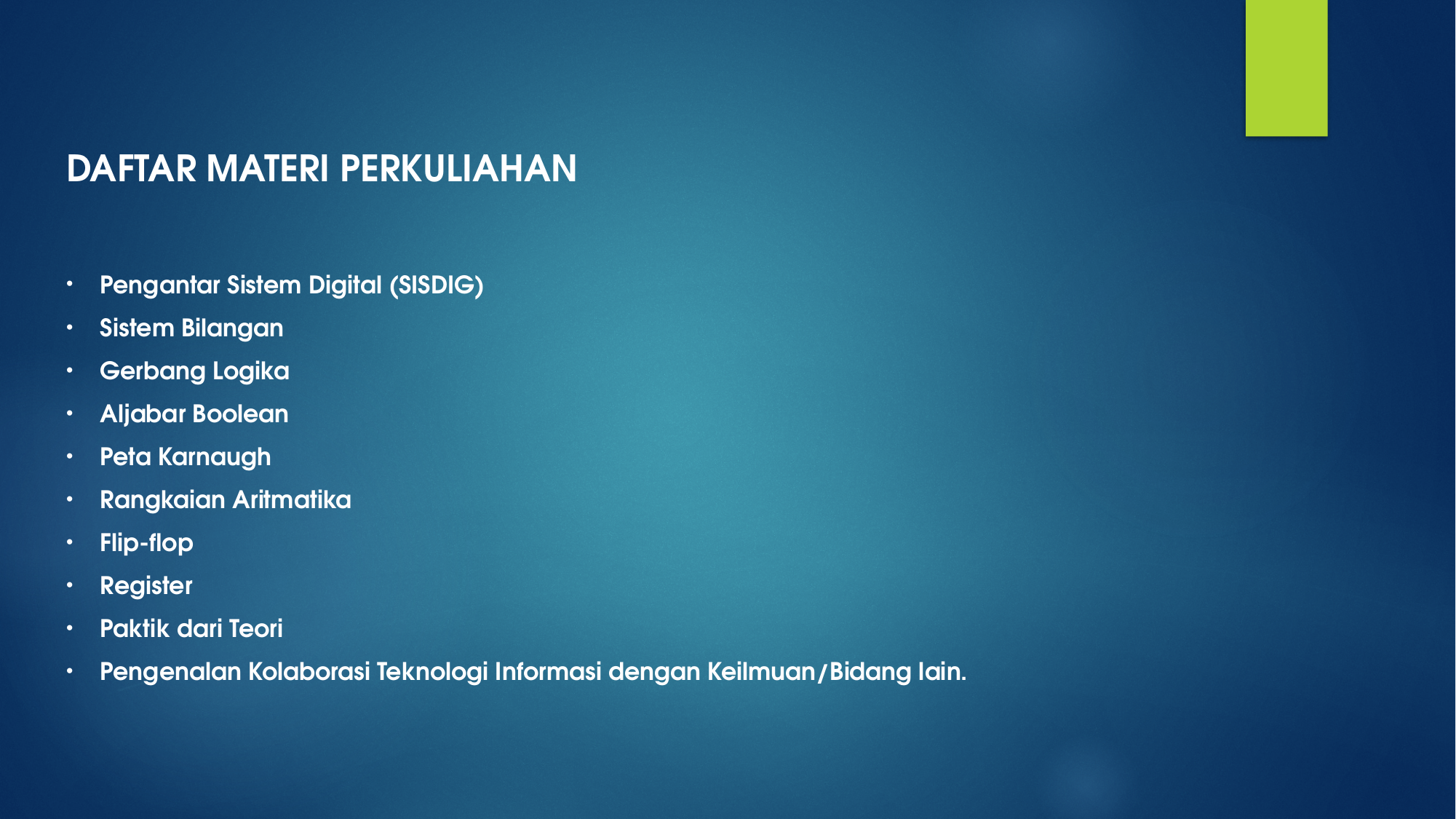

Daftar materi perkuliahan
Pengantar Sistem Digital (SISDIG)
Sistem Bilangan
Gerbang Logika
Aljabar Boolean
Peta Karnaugh
Rangkaian Aritmatika
Flip-flop
Register
Paktik dari Teori
Pengenalan Kolaborasi Teknologi Informasi dengan Keilmuan/Bidang lain.